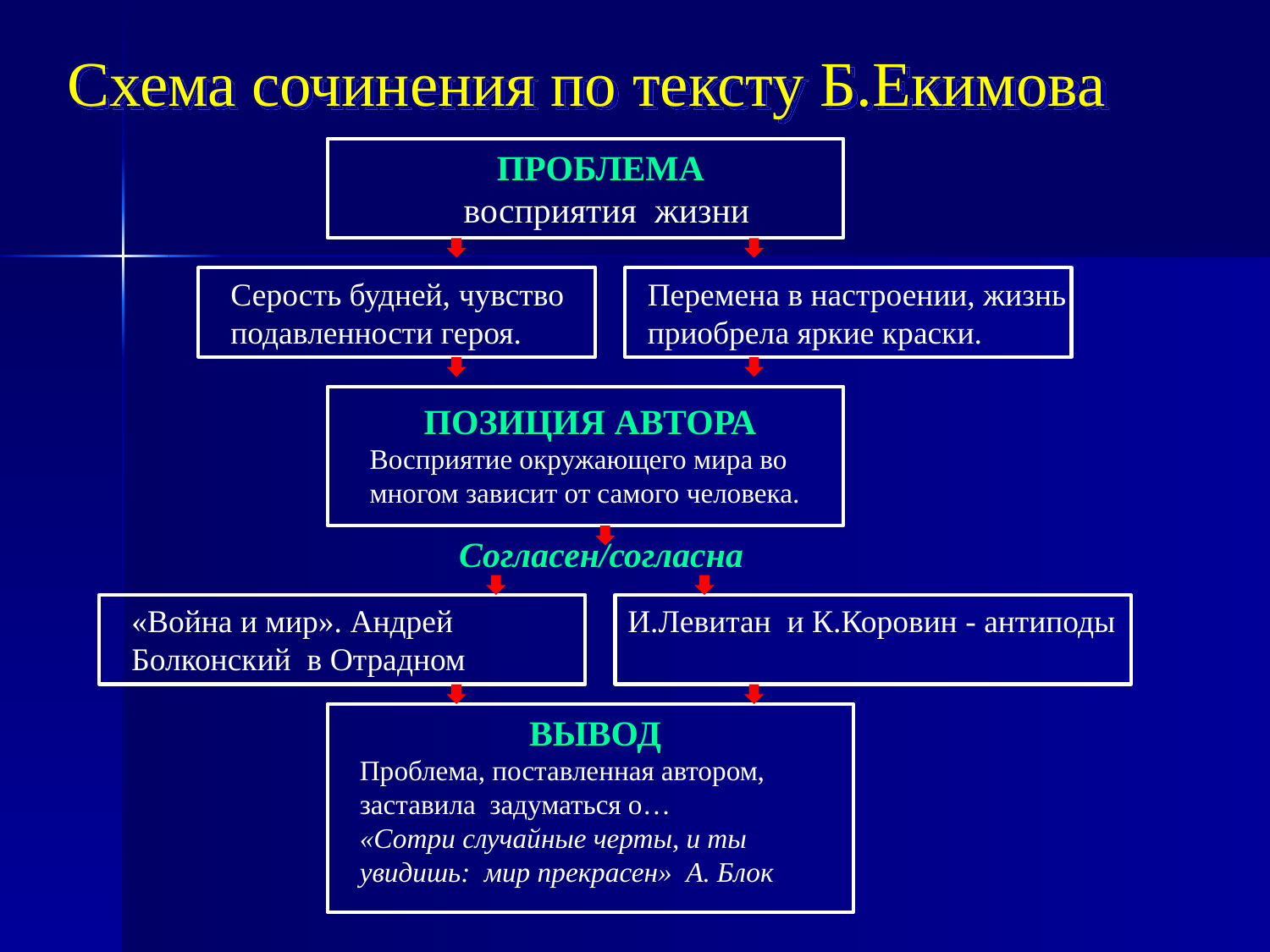

Схема сочинения по тексту Б.Екимова

Проблема
     восприятия  жизни

Серость будней, чувство
подавленности героя.

Перемена в настроении, жизнь
приобрела яркие краски.

Позиция автора

Восприятие окружающего мира во многом зависит от самого человека.
Согласен/согласна

«Война и мир». Андрей Болконский  в Отрадном
И.Левитан  и К.Коровин - антиподы

Вывод
Проблема, поставленная автором, заставила  задуматься о…
«Сотри случайные черты, и ты увидишь:  мир прекрасен»  А. Блок